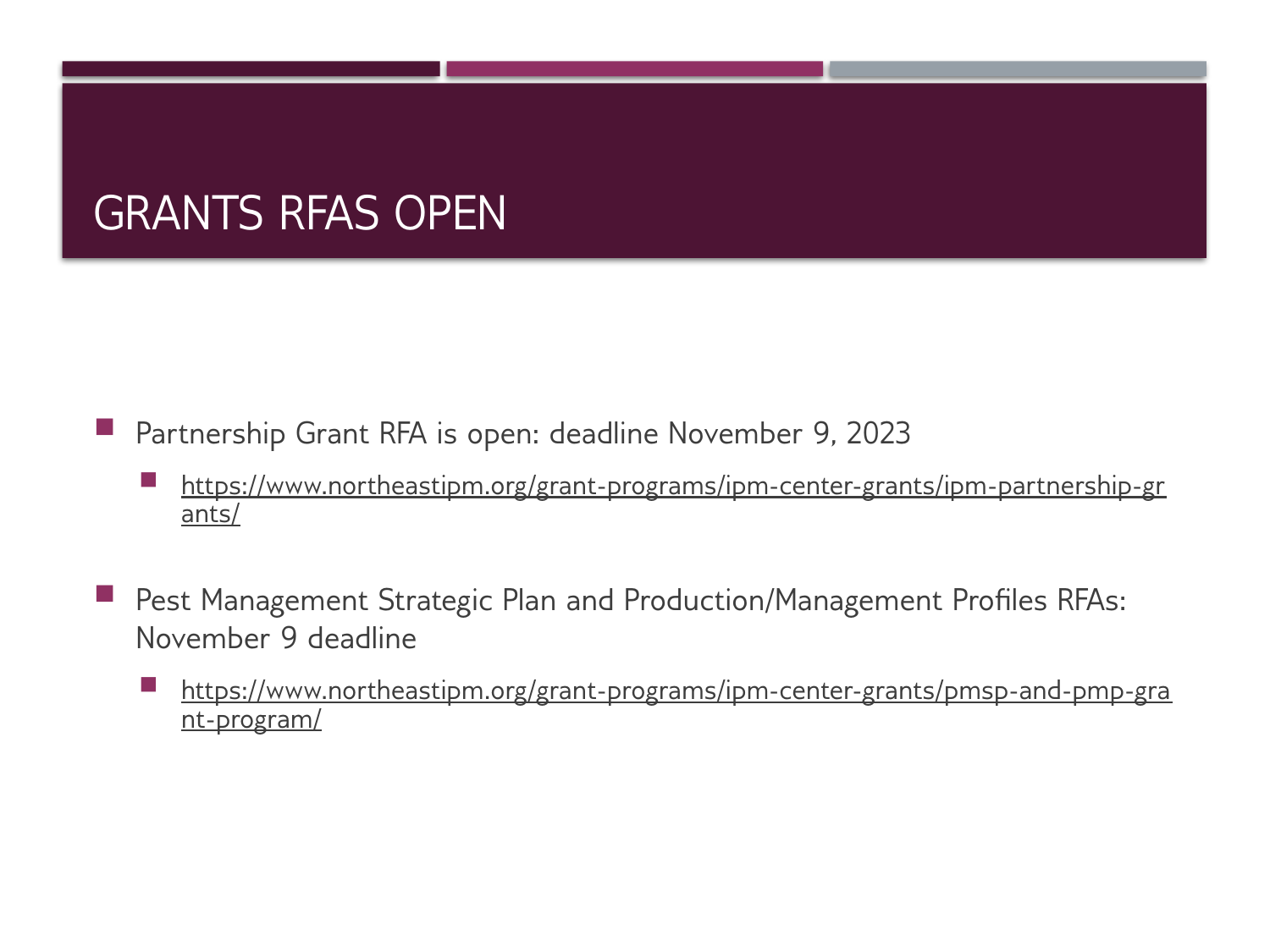

# Grants RFAs open
Partnership Grant RFA is open: deadline November 9, 2023
https://www.northeastipm.org/grant-programs/ipm-center-grants/ipm-partnership-grants/
Pest Management Strategic Plan and Production/Management Profiles RFAs: November 9 deadline
https://www.northeastipm.org/grant-programs/ipm-center-grants/pmsp-and-pmp-grant-program/